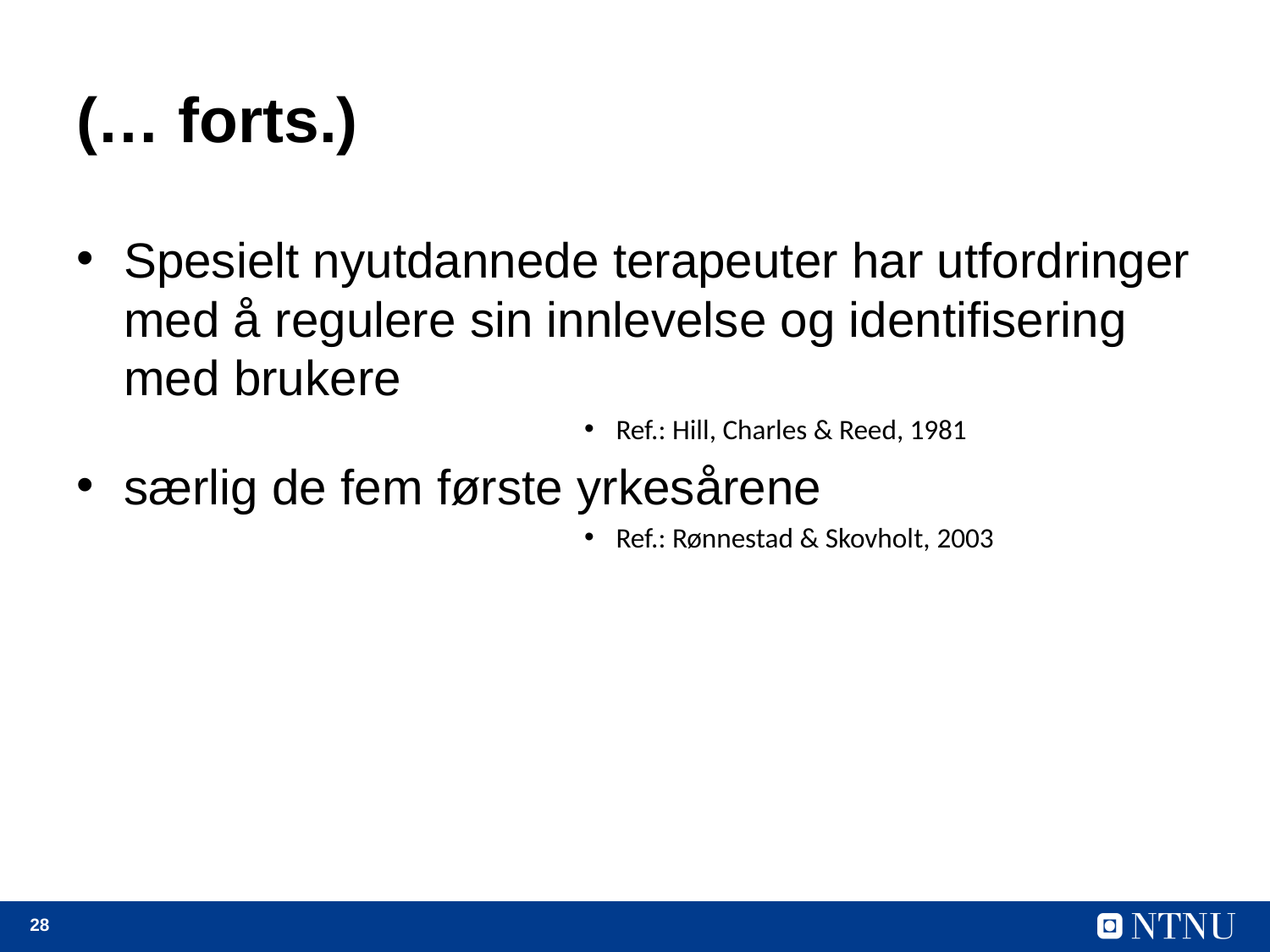

# (… forts.)
Spesielt nyutdannede terapeuter har utfordringer med å regulere sin innlevelse og identifisering med brukere
Ref.: Hill, Charles & Reed, 1981
særlig de fem første yrkesårene
Ref.: Rønnestad & Skovholt, 2003